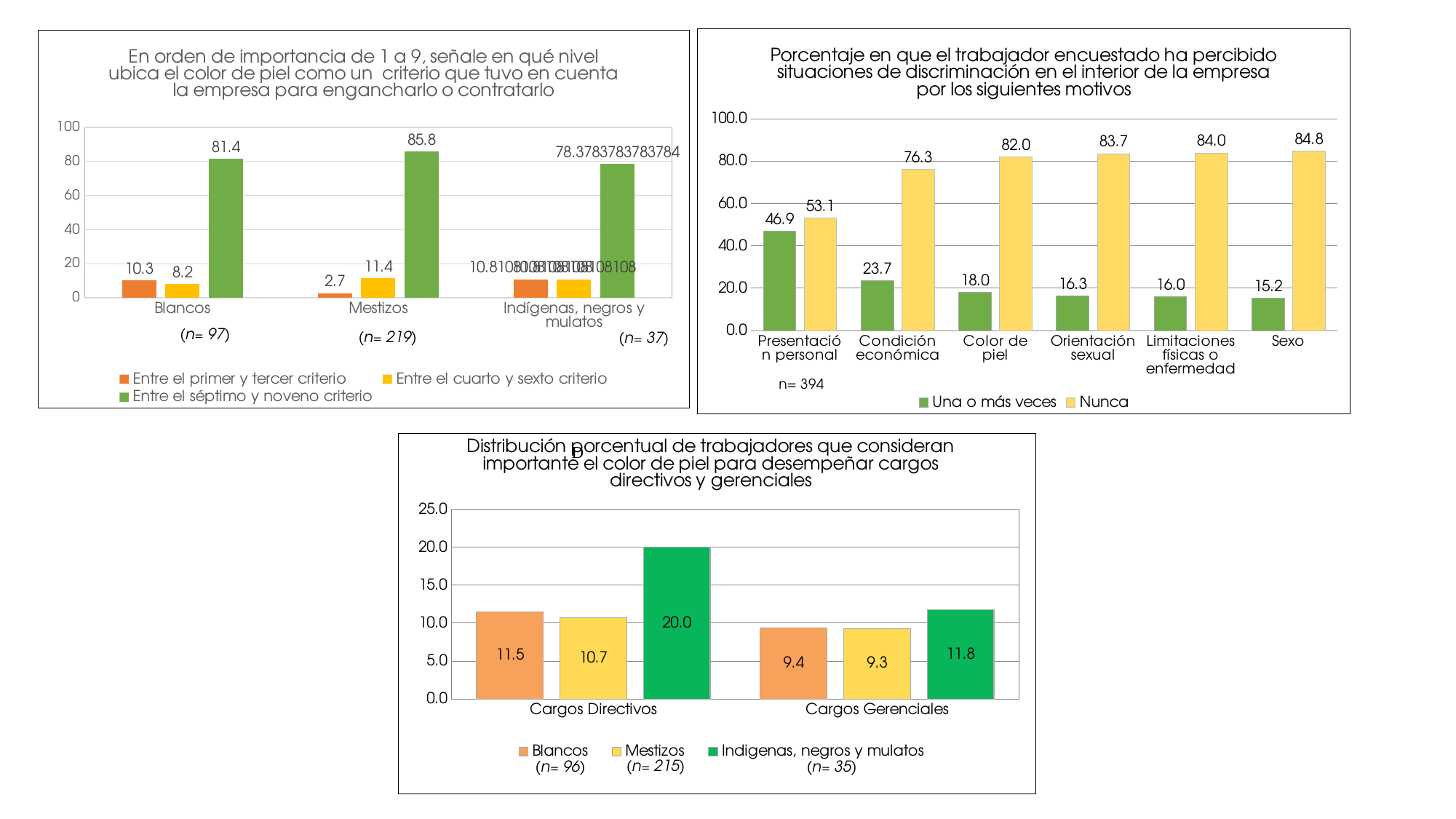

### Chart: Porcentaje en que el trabajador encuestado ha percibido situaciones de discriminación en el interior de la empresa por los siguientes motivos

| Category | Una o más veces | Nunca |
|---|---|---|
| Presentación personal | 46.9 | 53.1 |
| Condición económica | 23.7 | 76.3 |
| Color de piel | 18.0 | 82.0 |
| Orientación sexual | 16.299999999999997 | 83.7 |
| Limitaciones físicas o enfermedad | 16.0 | 84.0 |
| Sexo | 15.2 | 84.8 |

### Chart: En orden de importancia de 1 a 9, señale en qué nivel ubica el color de piel como un  criterio que tuvo en cuenta la empresa para engancharlo o contratarlo

| Category | Entre el primer y tercer criterio  | Entre el cuarto y sexto criterio | Entre el séptimo y noveno criterio |
|---|---|---|---|
| Blancos | 10.3 | 8.2 | 81.4 |
| Mestizos | 2.7 | 11.4 | 85.8 |
| Indígenas, negros y mulatos | 10.81081081081081 | 10.81081081081081 | 78.37837837837837 |
(n= 97)
(n= 219)
(n= 37)

### Chart: Distribución porcentual de trabajadores que consideran importante el color de piel para desempeñar cargos directivos y gerenciales

| Category | Blancos | Mestizos | Indigenas, negros y mulatos |
|---|---|---|---|
| Cargos Directivos | 11.458333333333334 | 10.74766355140187 | 20.0 |
| Cargos Gerenciales | 9.375 | 9.30232558139535 | 11.764705882352942 |
(n= 215)
(n= 35)
(n= 96)